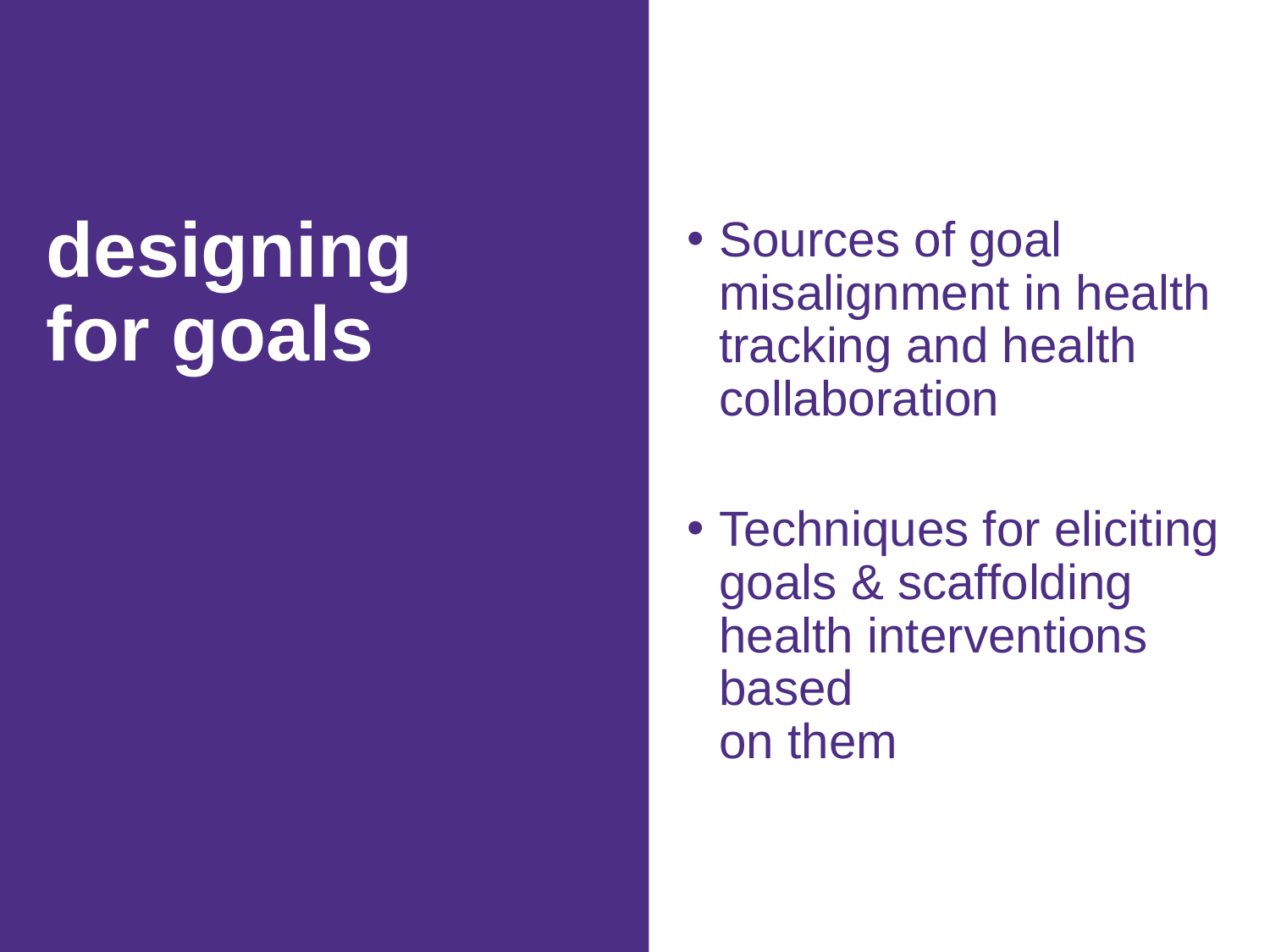

# designing for goals
Sources of goal misalignment in health tracking and health collaboration
Techniques for eliciting goals & scaffolding health interventions based
on them